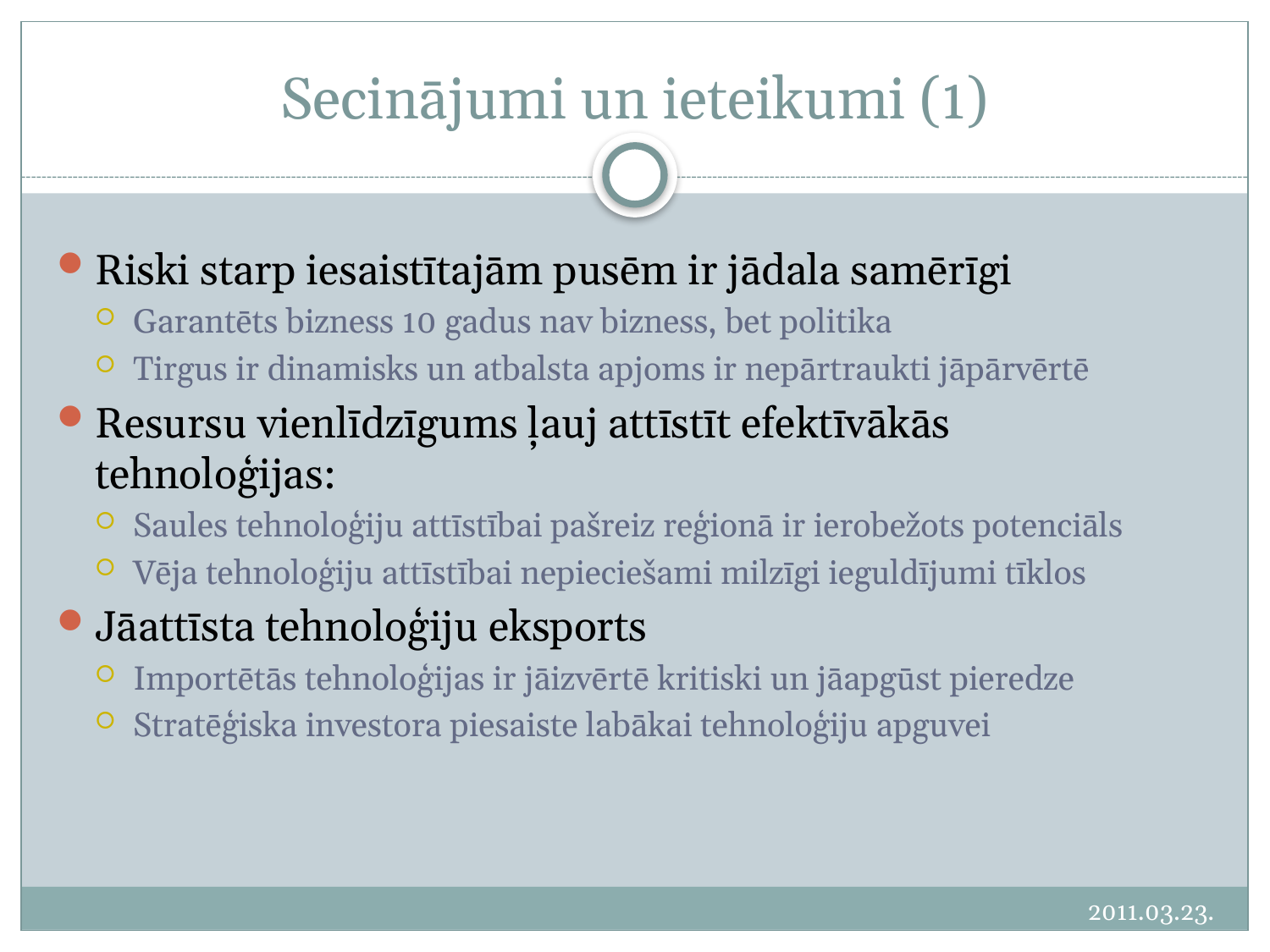

# Secinājumi un ieteikumi (1)
Riski starp iesaistītajām pusēm ir jādala samērīgi
Garantēts bizness 10 gadus nav bizness, bet politika
Tirgus ir dinamisks un atbalsta apjoms ir nepārtraukti jāpārvērtē
Resursu vienlīdzīgums ļauj attīstīt efektīvākās tehnoloģijas:
Saules tehnoloģiju attīstībai pašreiz reģionā ir ierobežots potenciāls
Vēja tehnoloģiju attīstībai nepieciešami milzīgi ieguldījumi tīklos
Jāattīsta tehnoloģiju eksports
Importētās tehnoloģijas ir jāizvērtē kritiski un jāapgūst pieredze
Stratēģiska investora piesaiste labākai tehnoloģiju apguvei
2011.03.23.